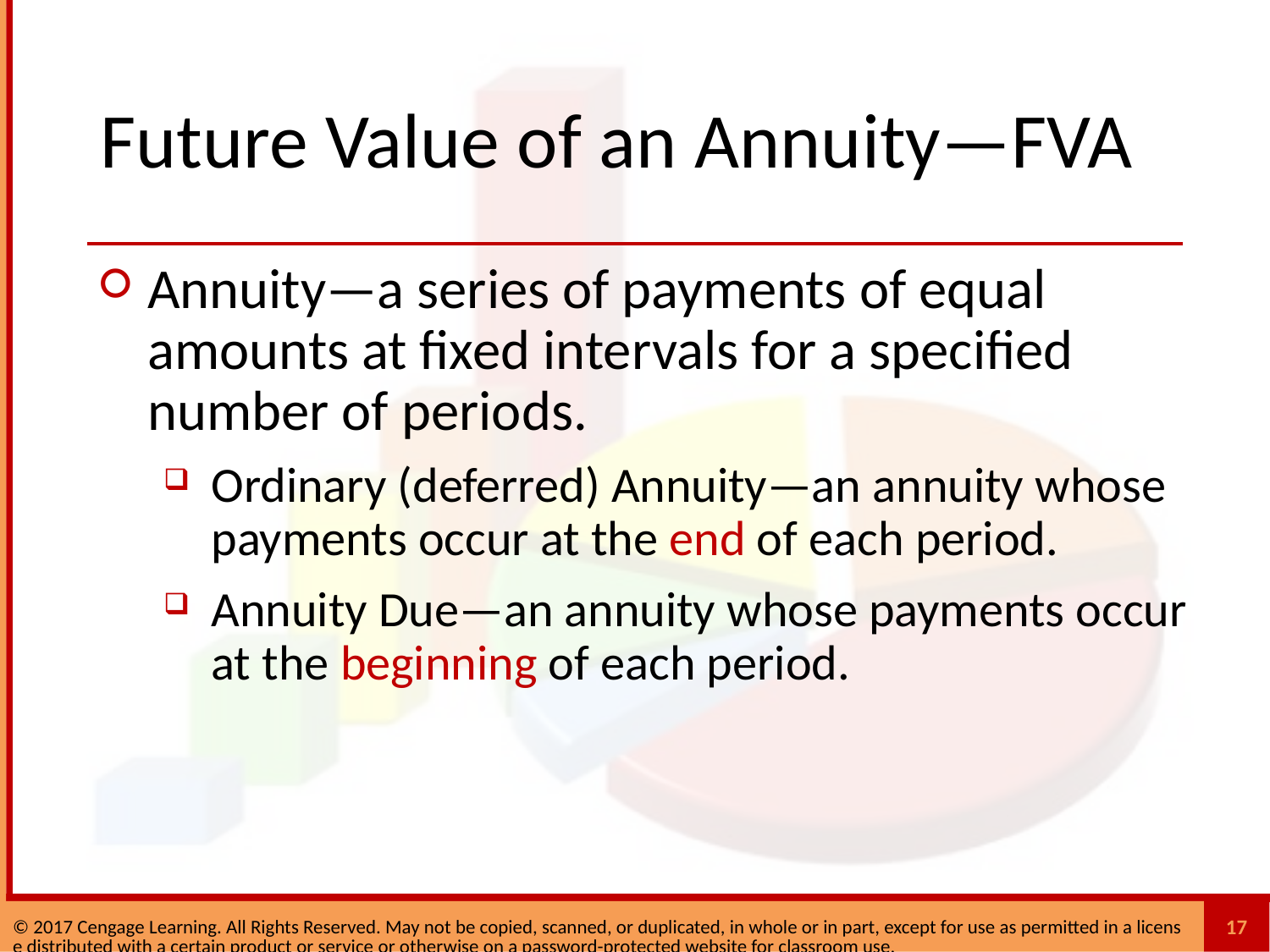

# Future Value of an Annuity—FVA
Annuity—a series of payments of equal amounts at fixed intervals for a specified number of periods.
Ordinary (deferred) Annuity—an annuity whose payments occur at the end of each period.
Annuity Due—an annuity whose payments occur at the beginning of each period.

17
© 2017 Cengage Learning. All Rights Reserved. May not be copied, scanned, or duplicated, in whole or in part, except for use as permitted in a license distributed with a certain product or service or otherwise on a password-protected website for classroom use.